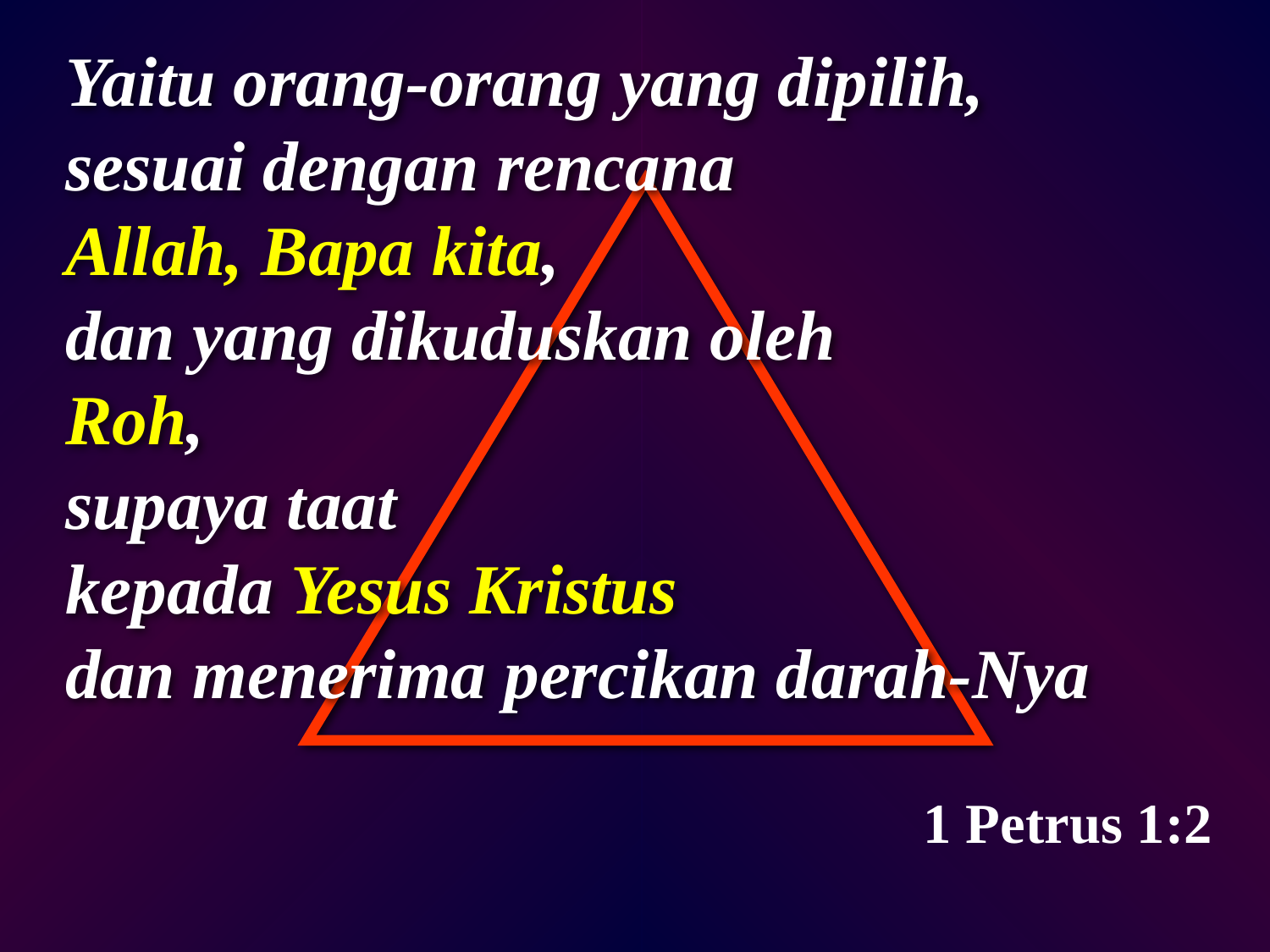

Yaitu orang-orang yang dipilih,
sesuai dengan rencana
Allah, Bapa kita,
dan yang dikuduskan oleh
Roh,
supaya taat
kepada Yesus Kristus
dan menerima percikan darah-Nya

1 Petrus 1:2